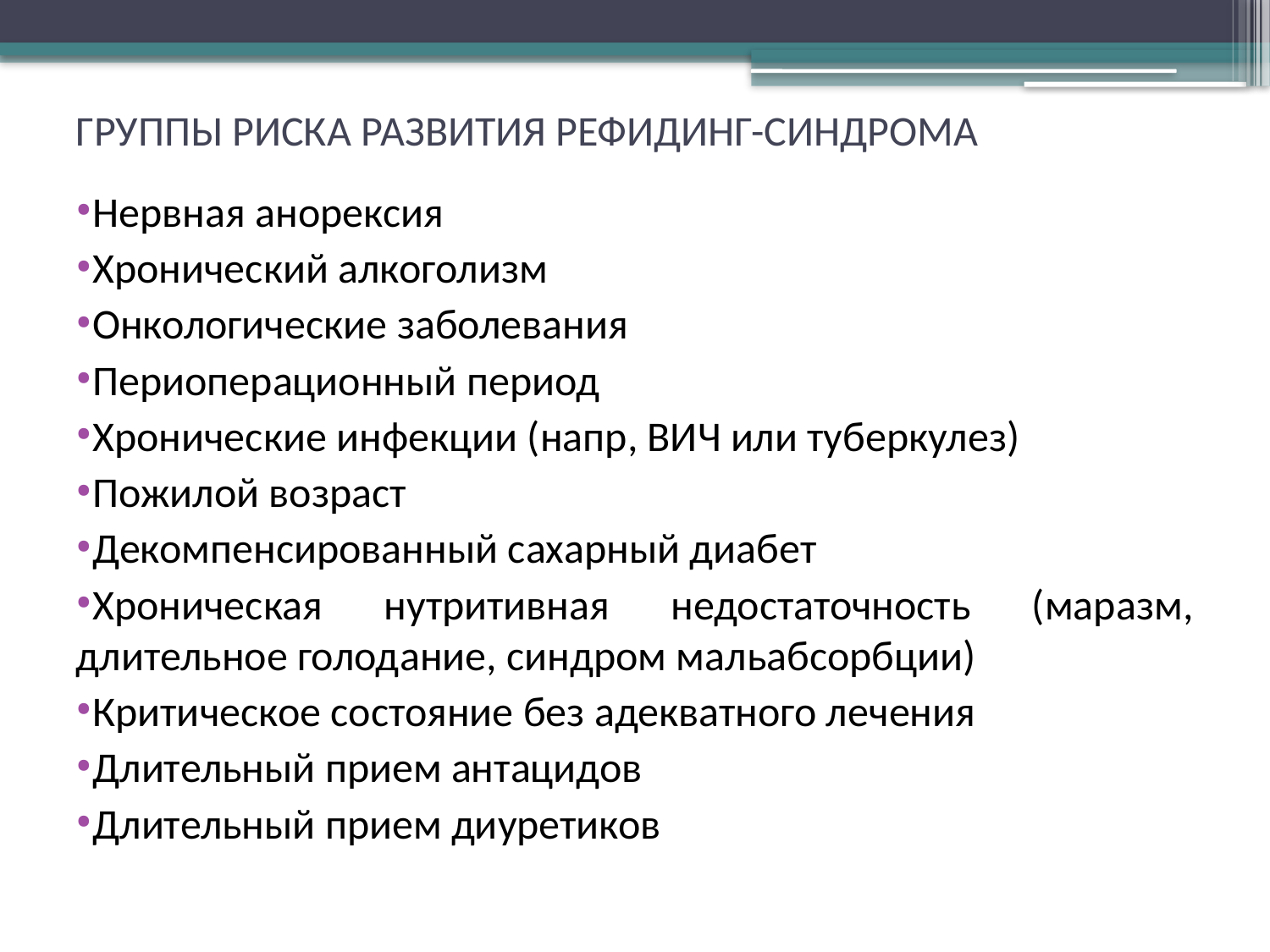

# ГРУППЫ РИСКА РАЗВИТИЯ РЕФИДИНГ-СИНДРОМА
Нервная анорексия
Хронический алкоголизм
Онкологические заболевания
Периоперационный период
Хронические инфекции (напр, ВИЧ или туберкулез)
Пожилой возраст
Декомпенсированный сахарный диабет
Хроническая нутритивная недостаточность (маразм, длительное голодание, синдром мальабсорбции)
Критическое состояние без адекватного лечения
Длительный прием антацидов
Длительный прием диуретиков